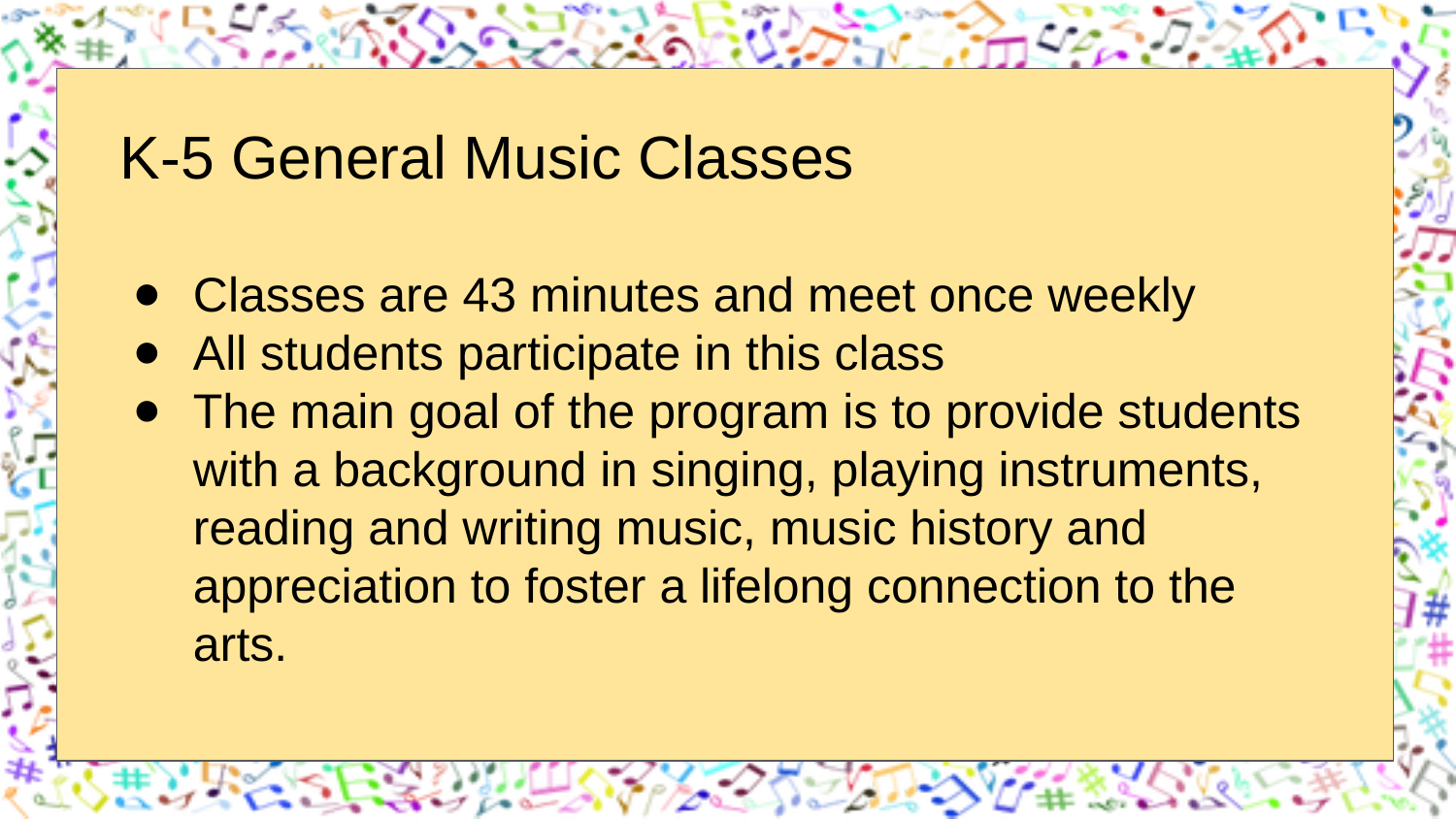

K-5 General Music Classes

Classes are 43 minutes and meet once weekly
All students participate in this class
The main goal of the program is to provide students with a background in singing, playing instruments, reading and writing music, music history and appreciation to foster a lifelong connection to the arts.